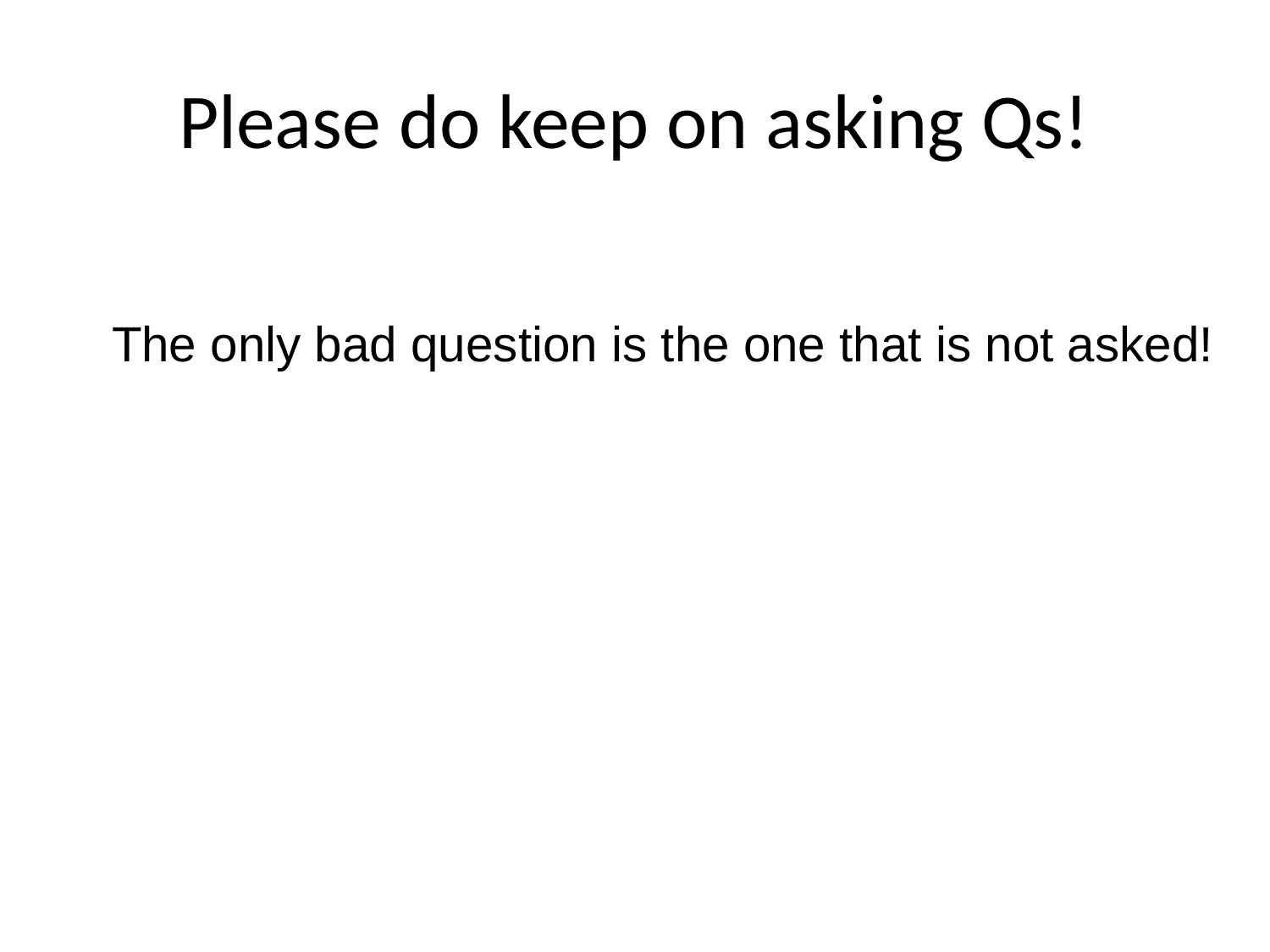

# Please do keep on asking Qs!
The only bad question is the one that is not asked!